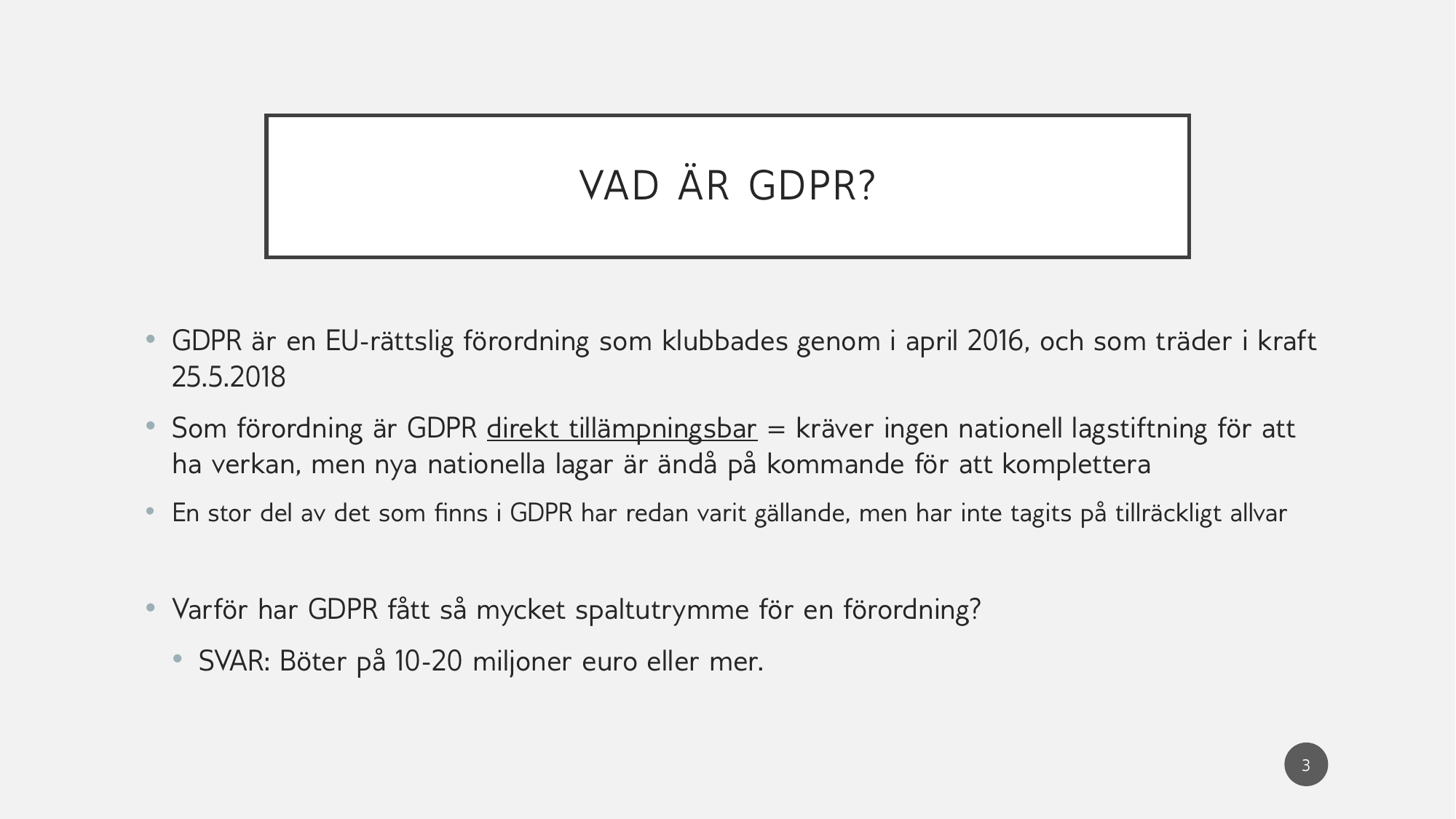

# Vad är GDPR?
GDPR är en EU-rättslig förordning som klubbades genom i april 2016, och som träder i kraft 25.5.2018
Som förordning är GDPR direkt tillämpningsbar = kräver ingen nationell lagstiftning för att ha verkan, men nya nationella lagar är ändå på kommande för att komplettera
En stor del av det som finns i GDPR har redan varit gällande, men har inte tagits på tillräckligt allvar

Varför har GDPR fått så mycket spaltutrymme för en förordning?
SVAR: Böter på 10-20 miljoner euro eller mer.
3